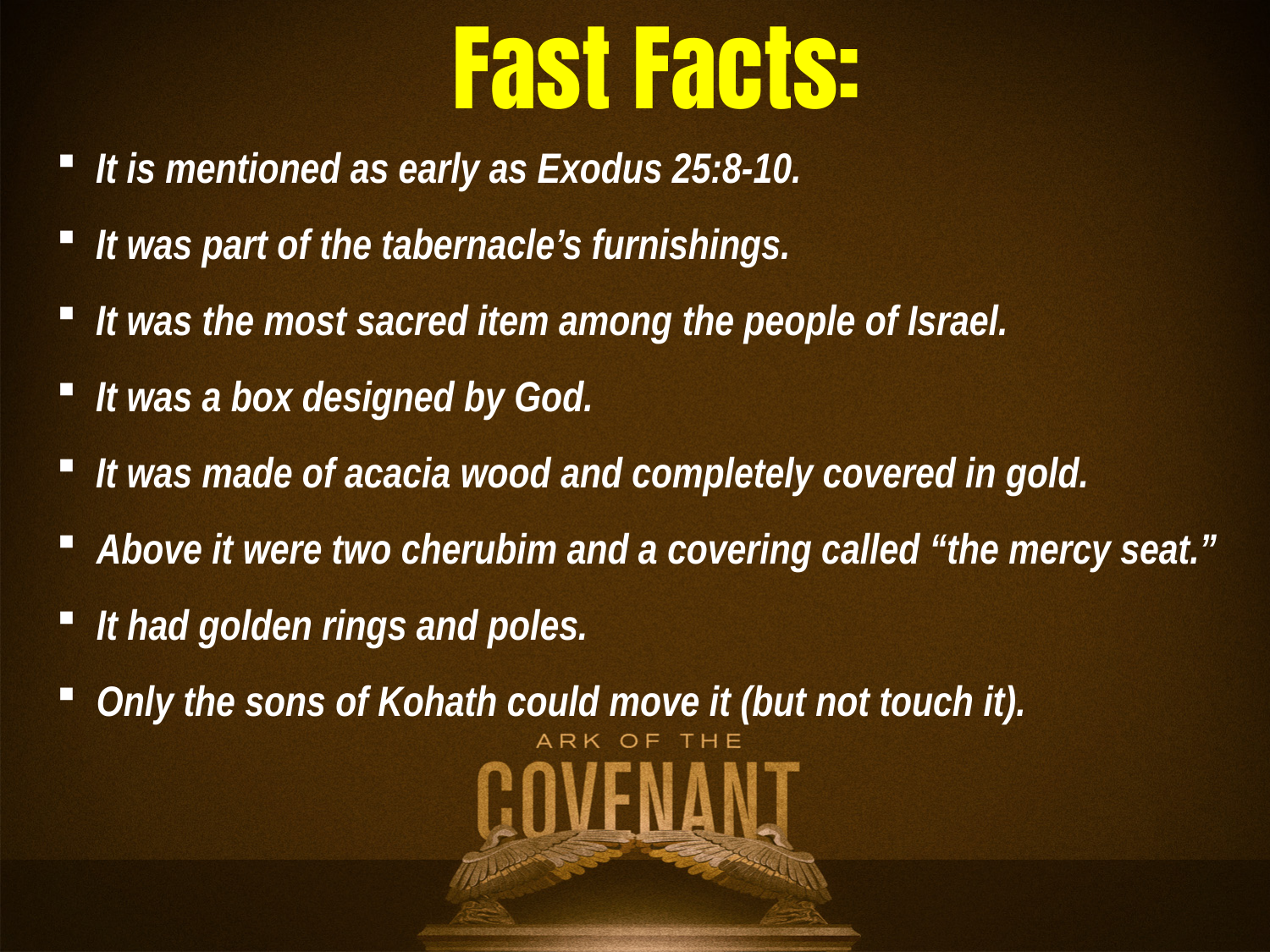

Fast Facts:
  It is mentioned as early as Exodus 25:8-10.
  It was part of the tabernacle’s furnishings.
  It was the most sacred item among the people of Israel.
  It was a box designed by God.
  It was made of acacia wood and completely covered in gold.
Above it were two cherubim and a covering called “the mercy seat.”
It had golden rings and poles.
Only the sons of Kohath could move it (but not touch it).